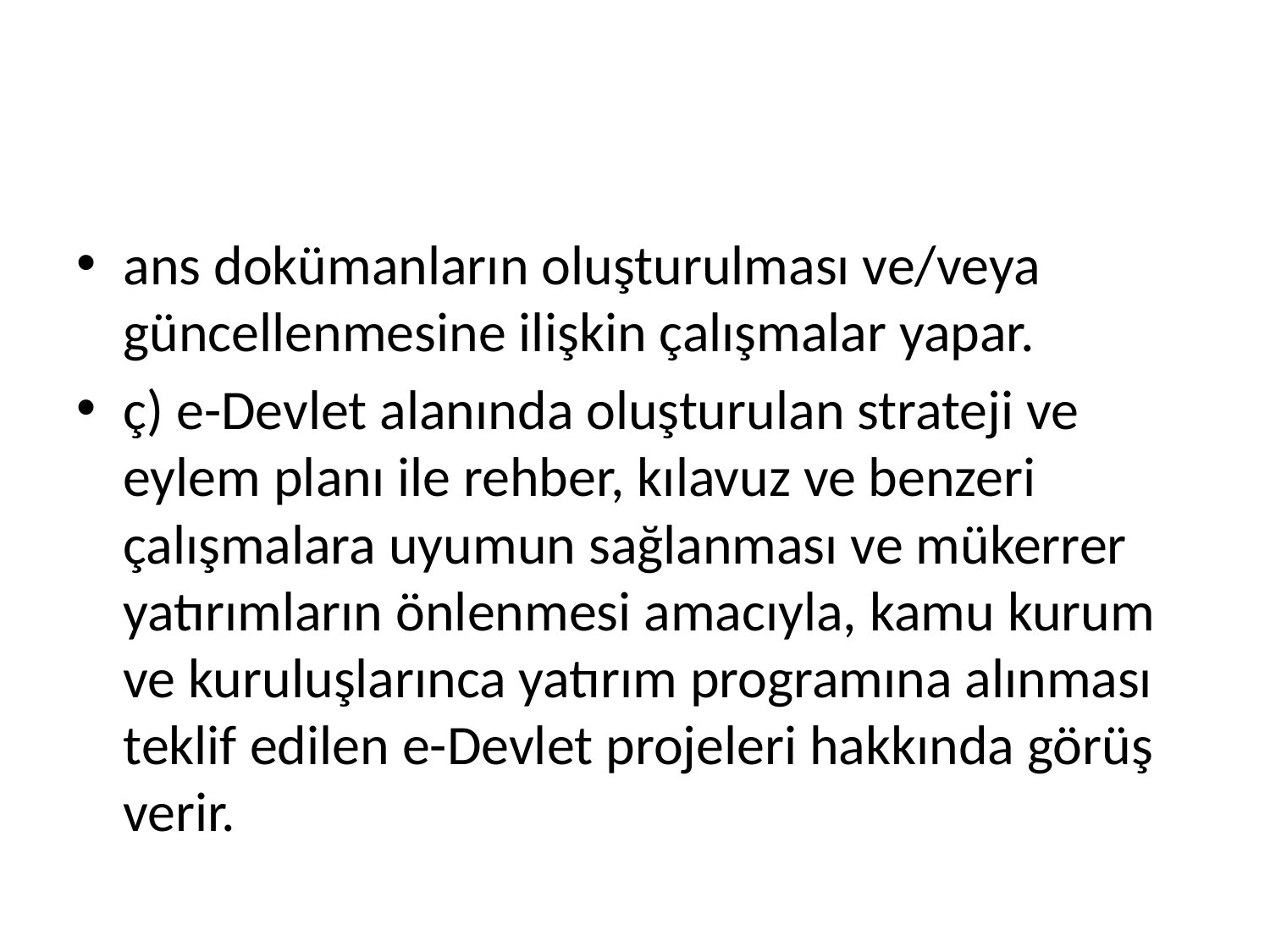

#
ans dokümanların oluşturulması ve/veya güncellenmesine ilişkin çalışmalar yapar.
ç) e-Devlet alanında oluşturulan strateji ve eylem planı ile rehber, kılavuz ve benzeri çalışmalara uyumun sağlanması ve mükerrer yatırımların önlenmesi amacıyla, kamu kurum ve kuruluşlarınca yatırım programına alınması teklif edilen e-Devlet projeleri hakkında görüş verir.